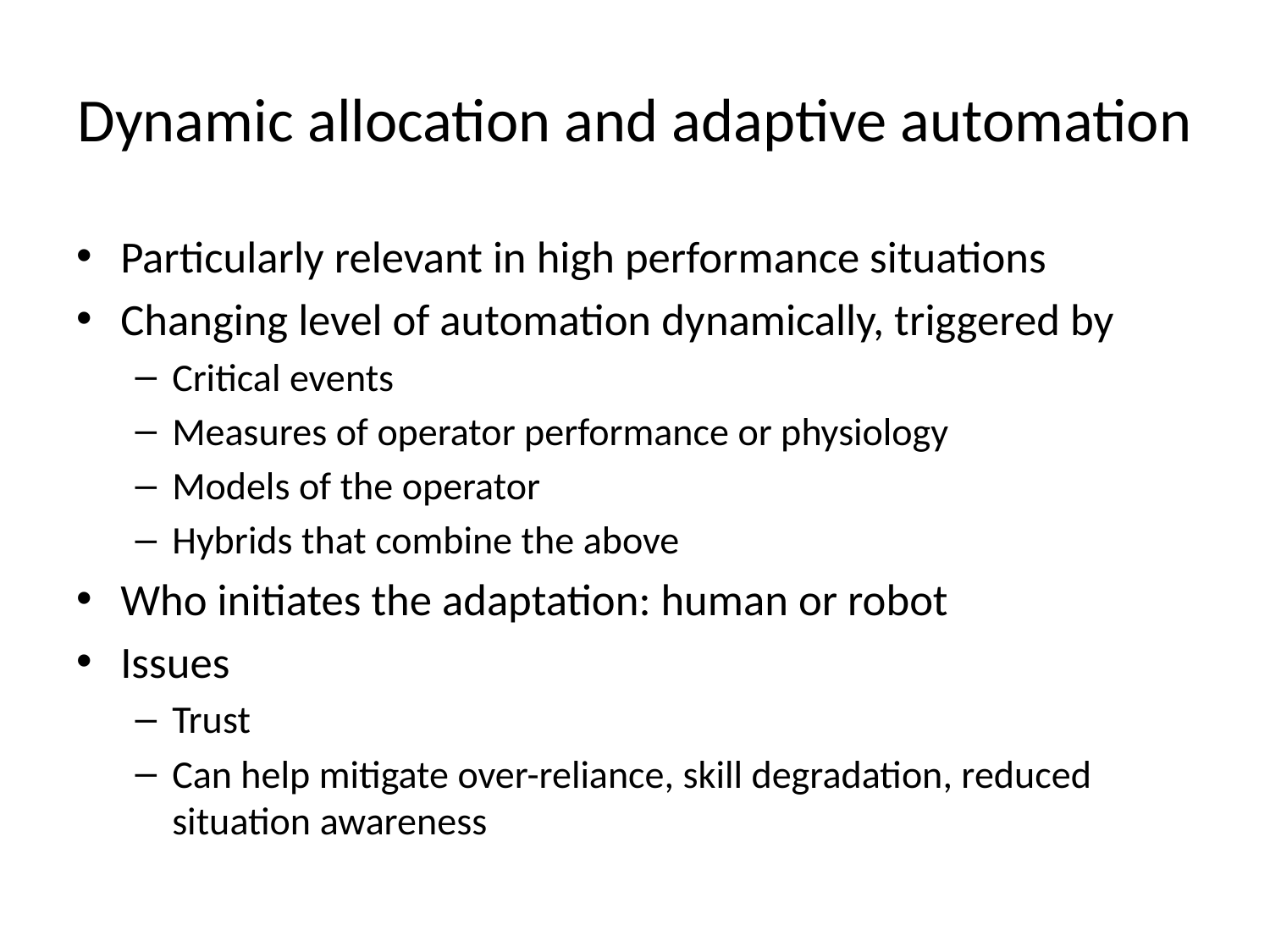

# Dynamic allocation and adaptive automation
Particularly relevant in high performance situations
Changing level of automation dynamically, triggered by
Critical events
Measures of operator performance or physiology
Models of the operator
Hybrids that combine the above
Who initiates the adaptation: human or robot
Issues
Trust
Can help mitigate over-reliance, skill degradation, reduced situation awareness